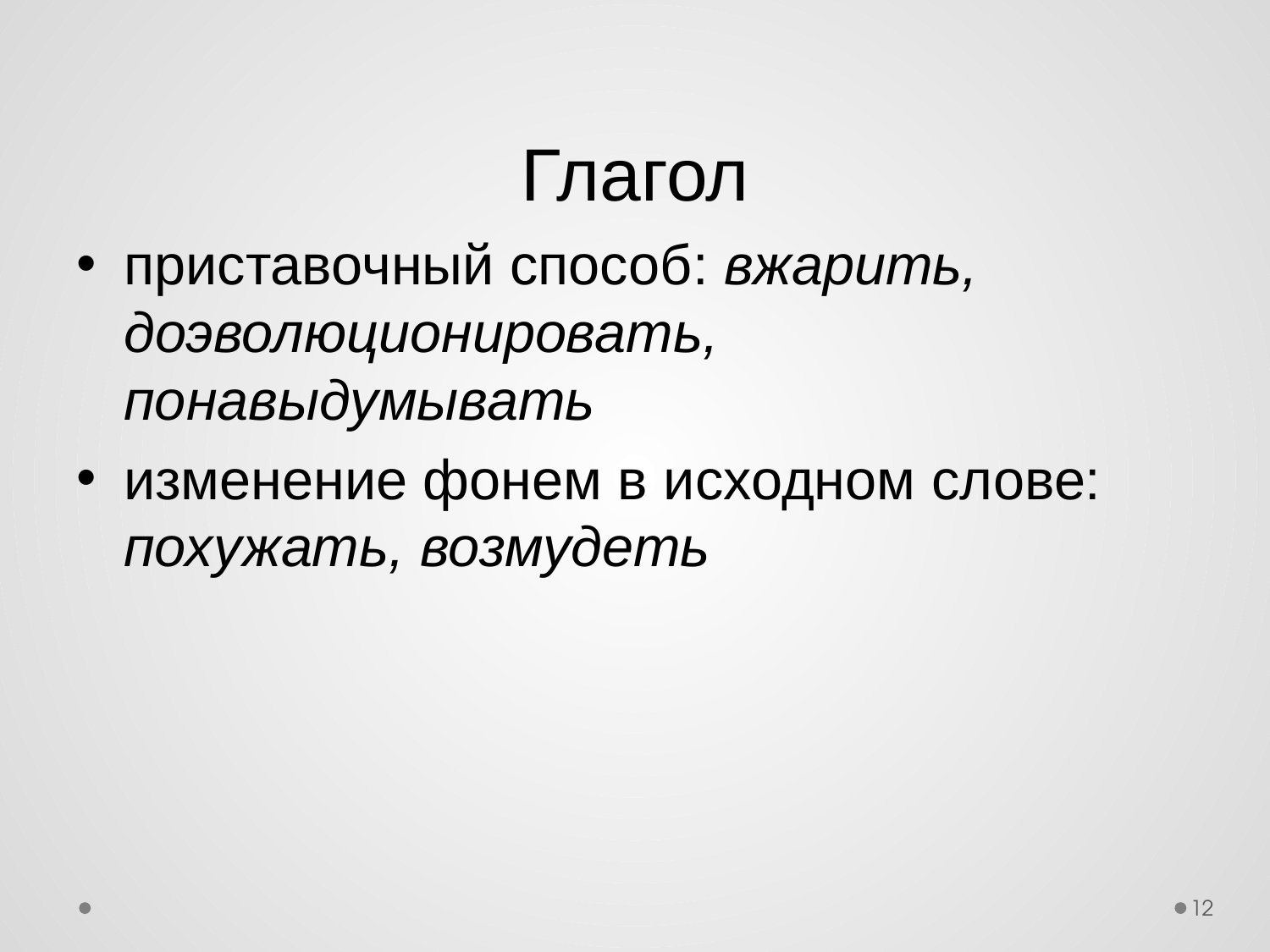

# Глагол
приставочный способ: вжарить, доэволюционировать, понавыдумывать
изменение фонем в исходном слове: похужать, возмудеть
12